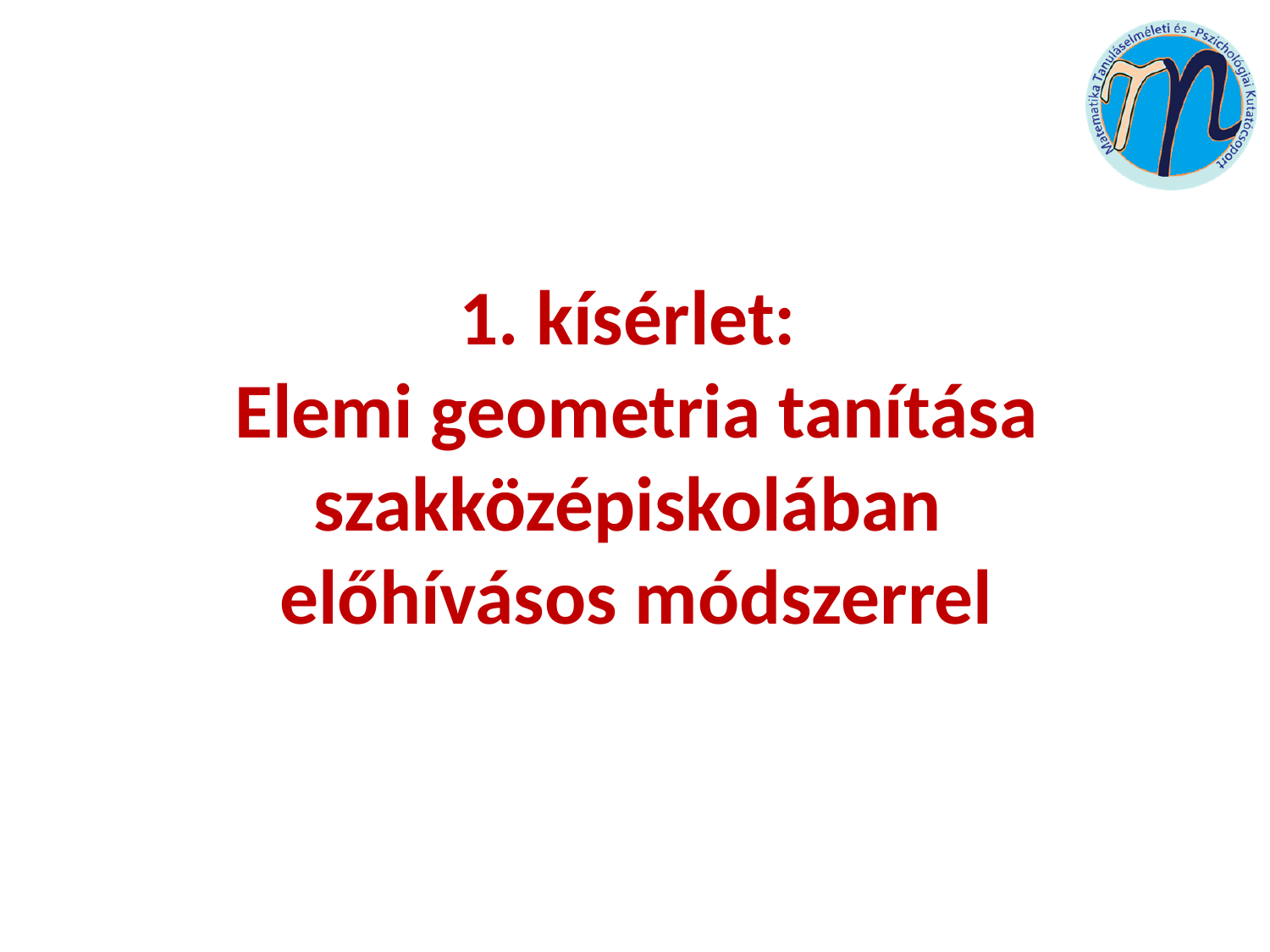

# 1. kísérlet: Elemi geometria tanítása szakközépiskolában előhívásos módszerrel